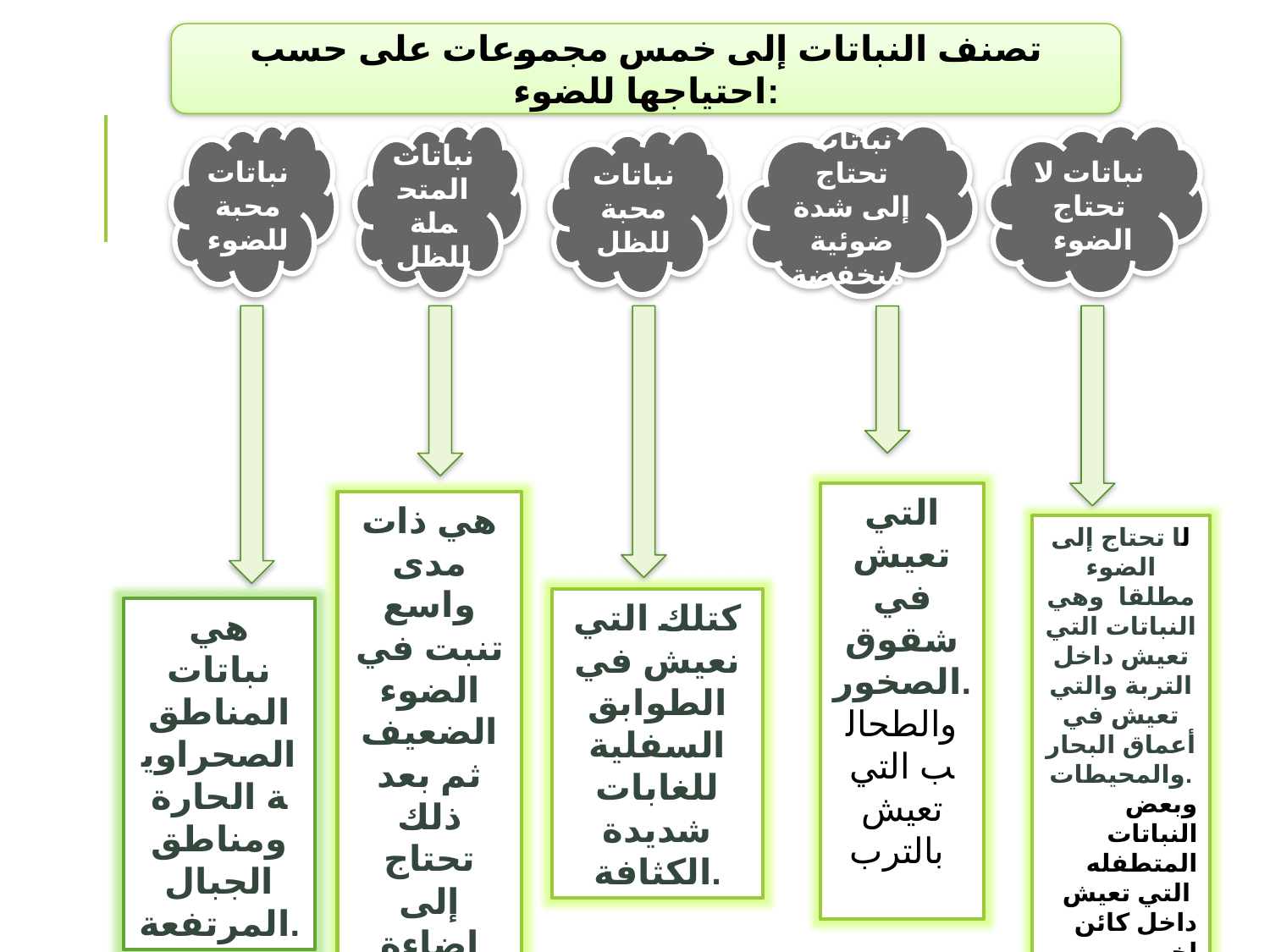

تصنف النباتات إلى خمس مجموعات على حسب احتياجها للضوء:
نباتات محبة للضوء
نباتات المتحملة للظل
نباتات تحتاج إلى شدة ضوئية منخفضة
نباتات لا تحتاج الضوء
نباتات محبة للظل

التي تعيش في شقوق الصخور.
والطحالب التي تعيش بالترب

هي ذات مدى واسع تنبت في الضوء الضعيف ثم بعد ذلك تحتاج إلى إضاءة مرتفعة.
لا تحتاج إلى الضوء مطلقا  وهي النباتات التي تعيش داخل التربة والتي تعيش في أعماق البحار
والمحيطات.
وبعض النباتات المتطفله
 التي تعيش داخل كائن اخر
كتلك التي نعيش في الطوابق السفلية للغابات شديدة الكثافة.
هي نباتات المناطق الصحراوية الحارة ومناطق الجبال المرتفعة.